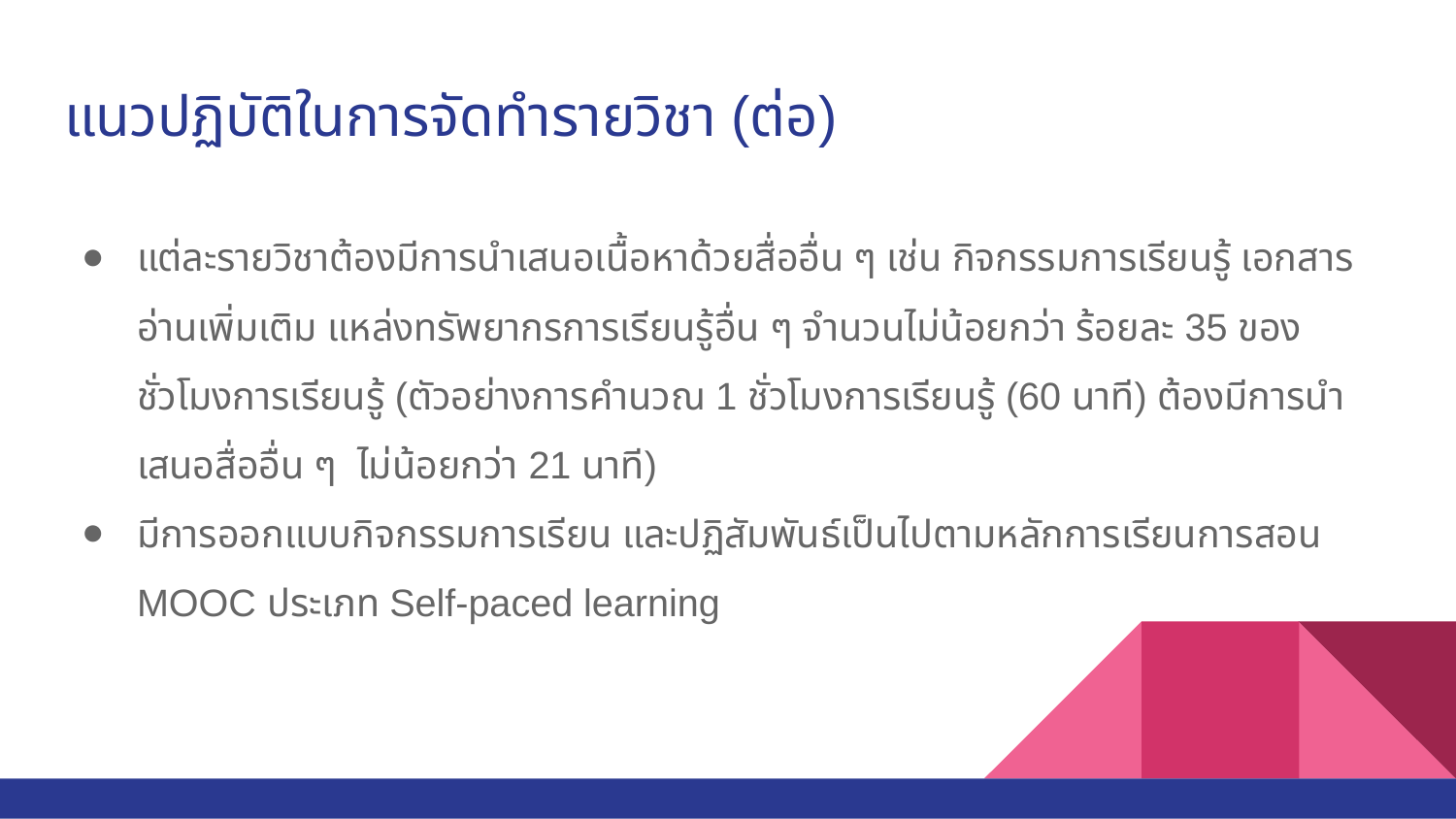

# แนวปฏิบัติในการจัดทำรายวิชา (ต่อ)
แต่ละรายวิชาต้องมีการนำเสนอเนื้อหาด้วยสื่ออื่น ๆ เช่น กิจกรรมการเรียนรู้ เอกสารอ่านเพิ่มเติม แหล่งทรัพยากรการเรียนรู้อื่น ๆ จำนวนไม่น้อยกว่า ร้อยละ 35 ของชั่วโมงการเรียนรู้ (ตัวอย่างการคำนวณ 1 ชั่วโมงการเรียนรู้ (60 นาที) ต้องมีการนำเสนอสื่ออื่น ๆ  ไม่น้อยกว่า 21 นาที)
มีการออกแบบกิจกรรมการเรียน และปฏิสัมพันธ์เป็นไปตามหลักการเรียนการสอน MOOC ประเภท Self-paced learning